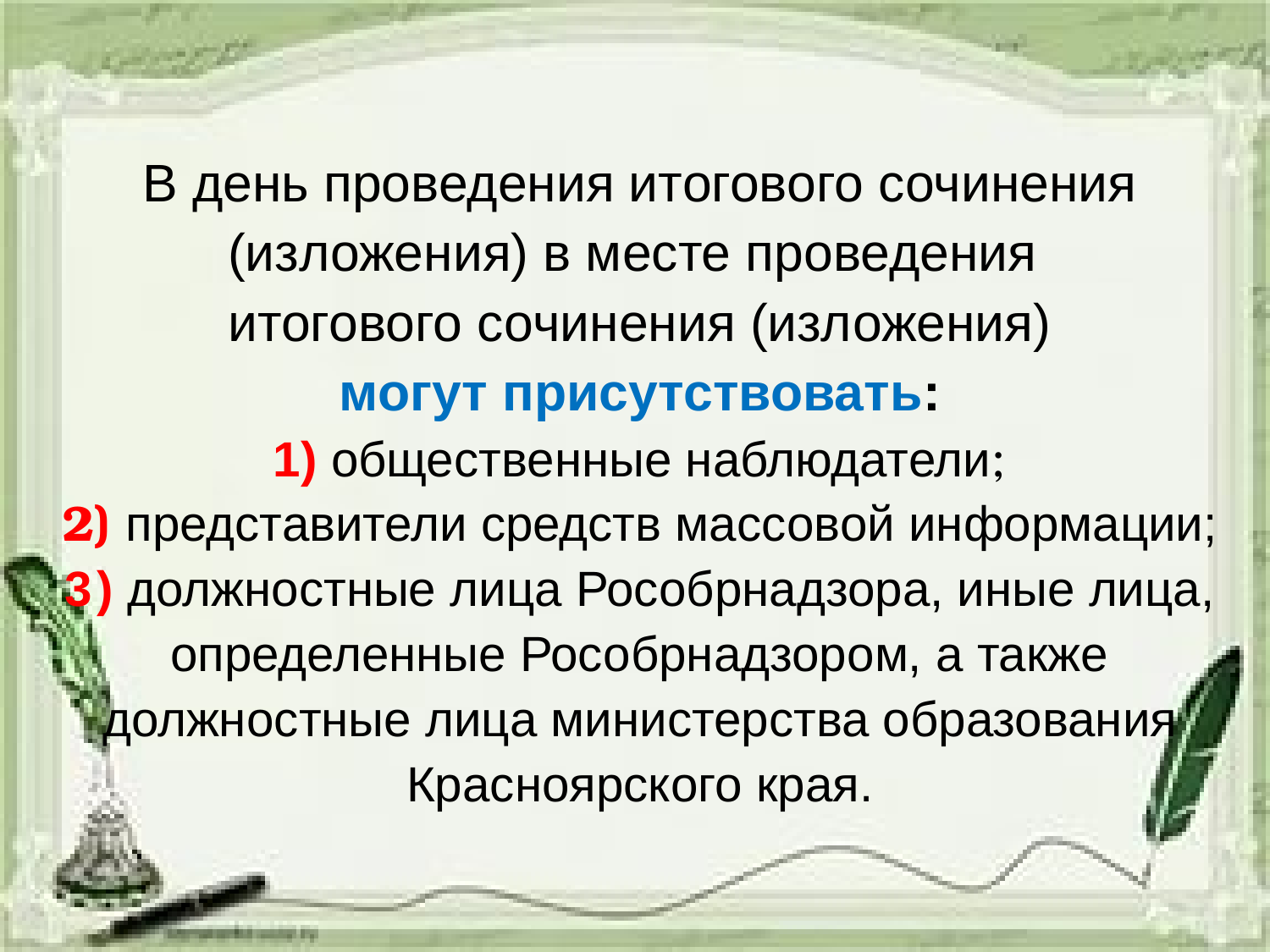

В день проведения итогового сочинения (изложения) в месте проведения
итогового сочинения (изложения)
могут присутствовать:
1) общественные наблюдатели;
2) представители средств массовой информации;
3) должностные лица Рособрнадзора, иные лица, определенные Рособрнадзором, а также должностные лица министерства образования Красноярского края.